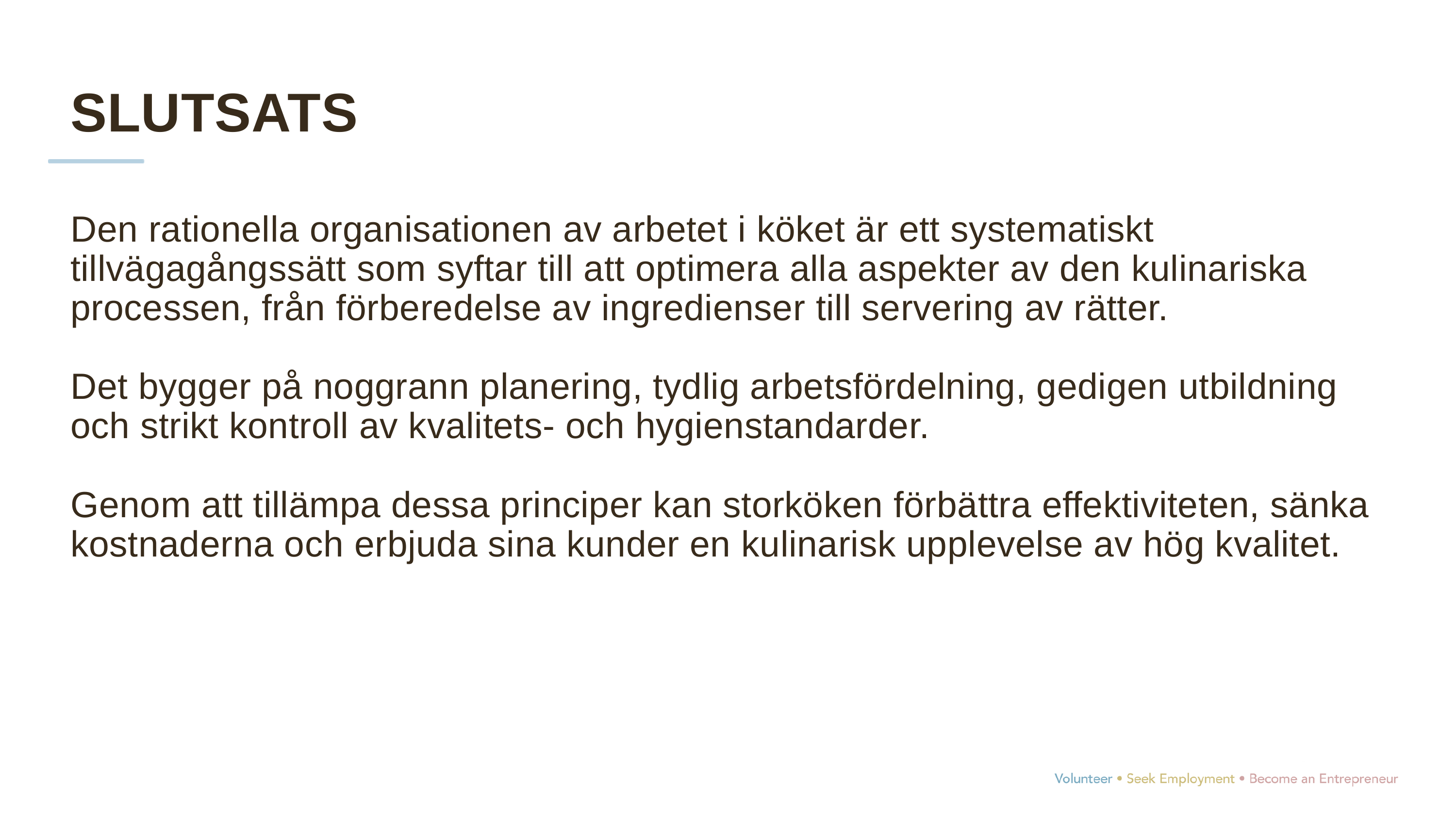

SLUTSATS

Den rationella organisationen av arbetet i köket är ett systematiskt tillvägagångssätt som syftar till att optimera alla aspekter av den kulinariska processen, från förberedelse av ingredienser till servering av rätter.
Det bygger på noggrann planering, tydlig arbetsfördelning, gedigen utbildning och strikt kontroll av kvalitets- och hygienstandarder.
Genom att tillämpa dessa principer kan storköken förbättra effektiviteten, sänka kostnaderna och erbjuda sina kunder en kulinarisk upplevelse av hög kvalitet.